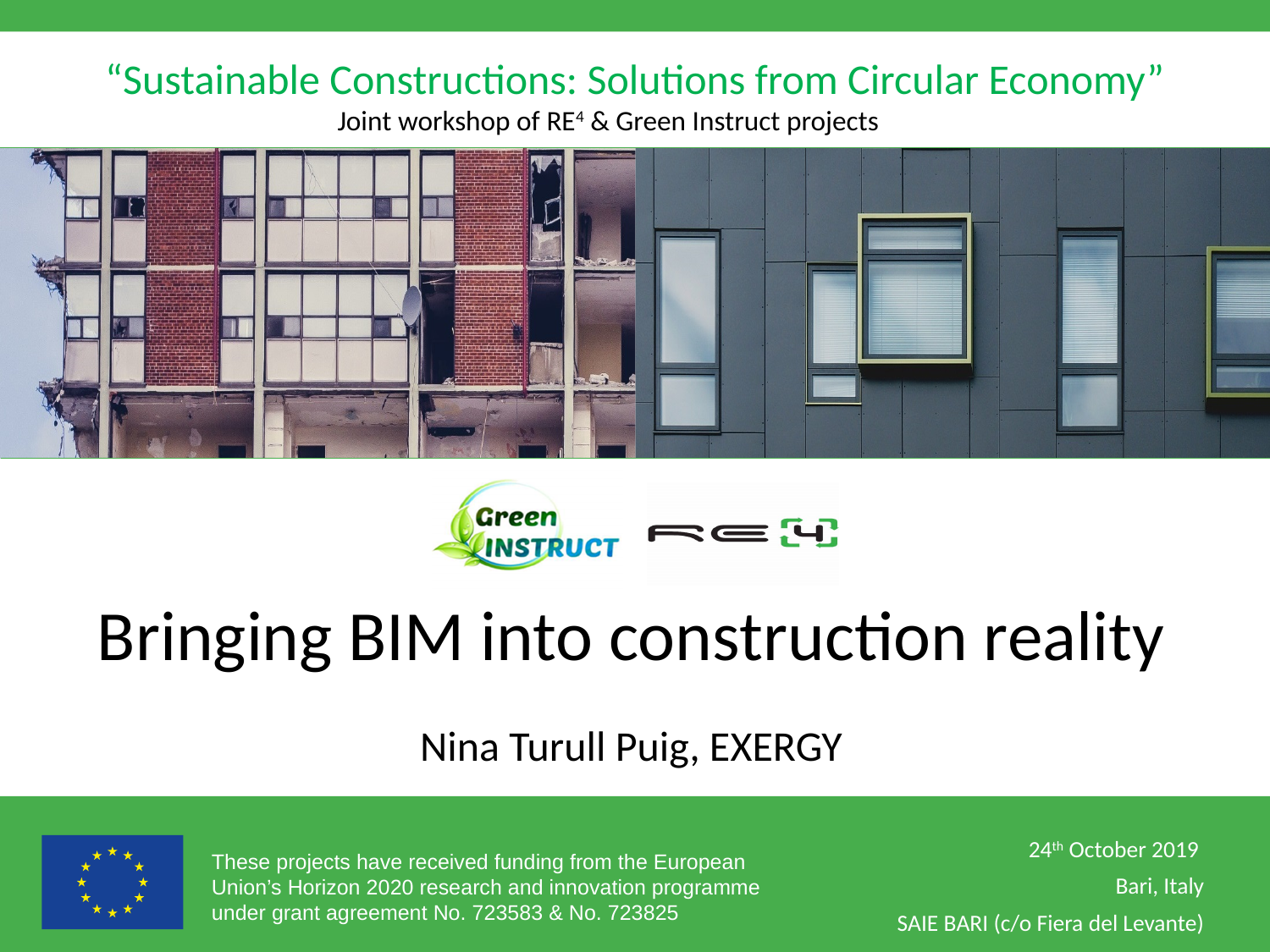

# Bringing BIM into construction reality
Nina Turull Puig, EXERGY